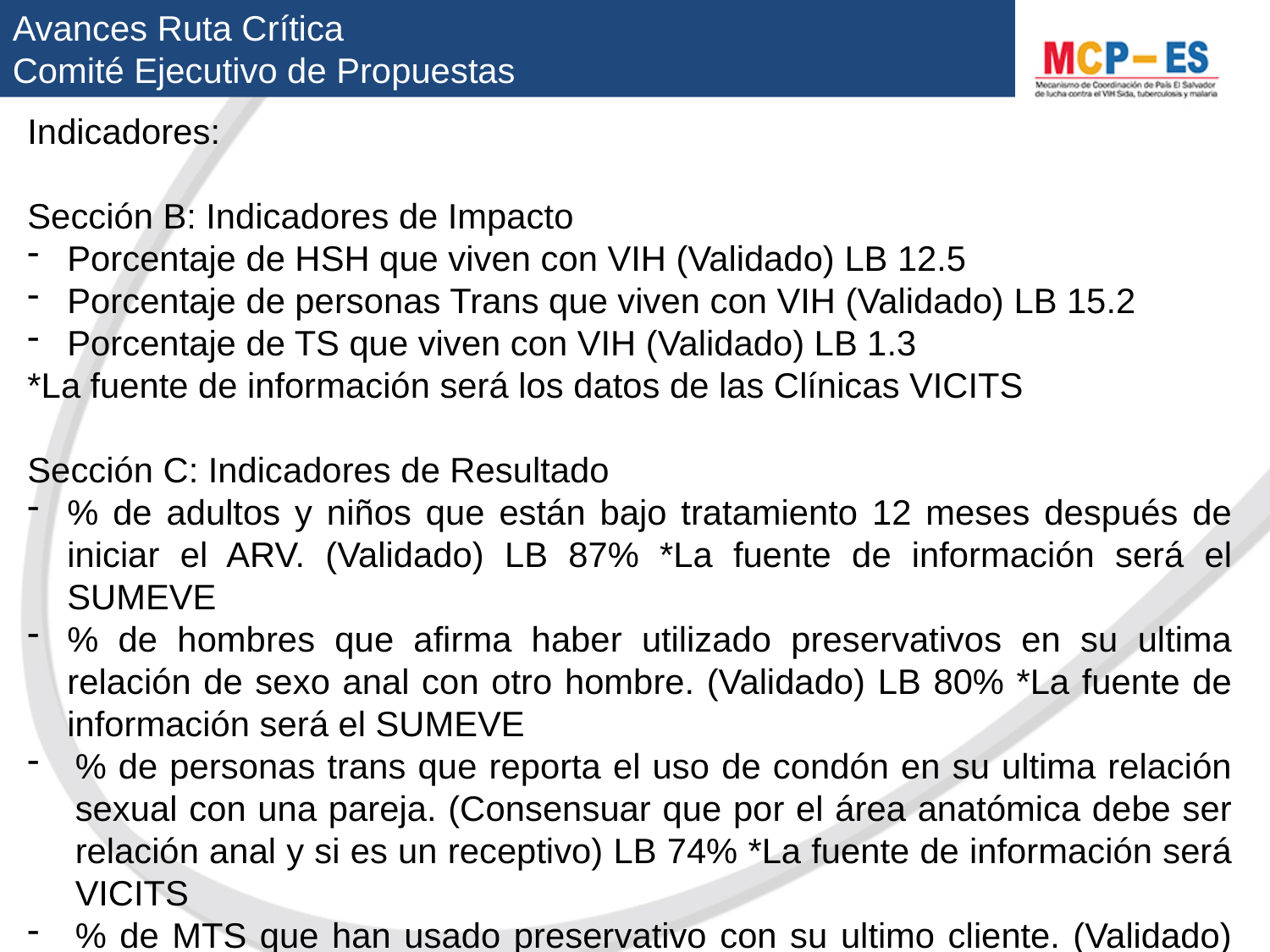

Avances Ruta Crítica
Comité Ejecutivo de Propuestas
Indicadores:

Sección B: Indicadores de Impacto
Porcentaje de HSH que viven con VIH (Validado) LB 12.5
Porcentaje de personas Trans que viven con VIH (Validado) LB 15.2
Porcentaje de TS que viven con VIH (Validado) LB 1.3
*La fuente de información será los datos de las Clínicas VICITS

Sección C: Indicadores de Resultado
% de adultos y niños que están bajo tratamiento 12 meses después de iniciar el ARV. (Validado) LB 87% *La fuente de información será el SUMEVE
% de hombres que afirma haber utilizado preservativos en su ultima relación de sexo anal con otro hombre. (Validado) LB 80% *La fuente de información será el SUMEVE
% de personas trans que reporta el uso de condón en su ultima relación sexual con una pareja. (Consensuar que por el área anatómica debe ser relación anal y si es un receptivo) LB 74% *La fuente de información será VICITS
% de MTS que han usado preservativo con su ultimo cliente. (Validado) LB96% *La fuente de información será VICITS.